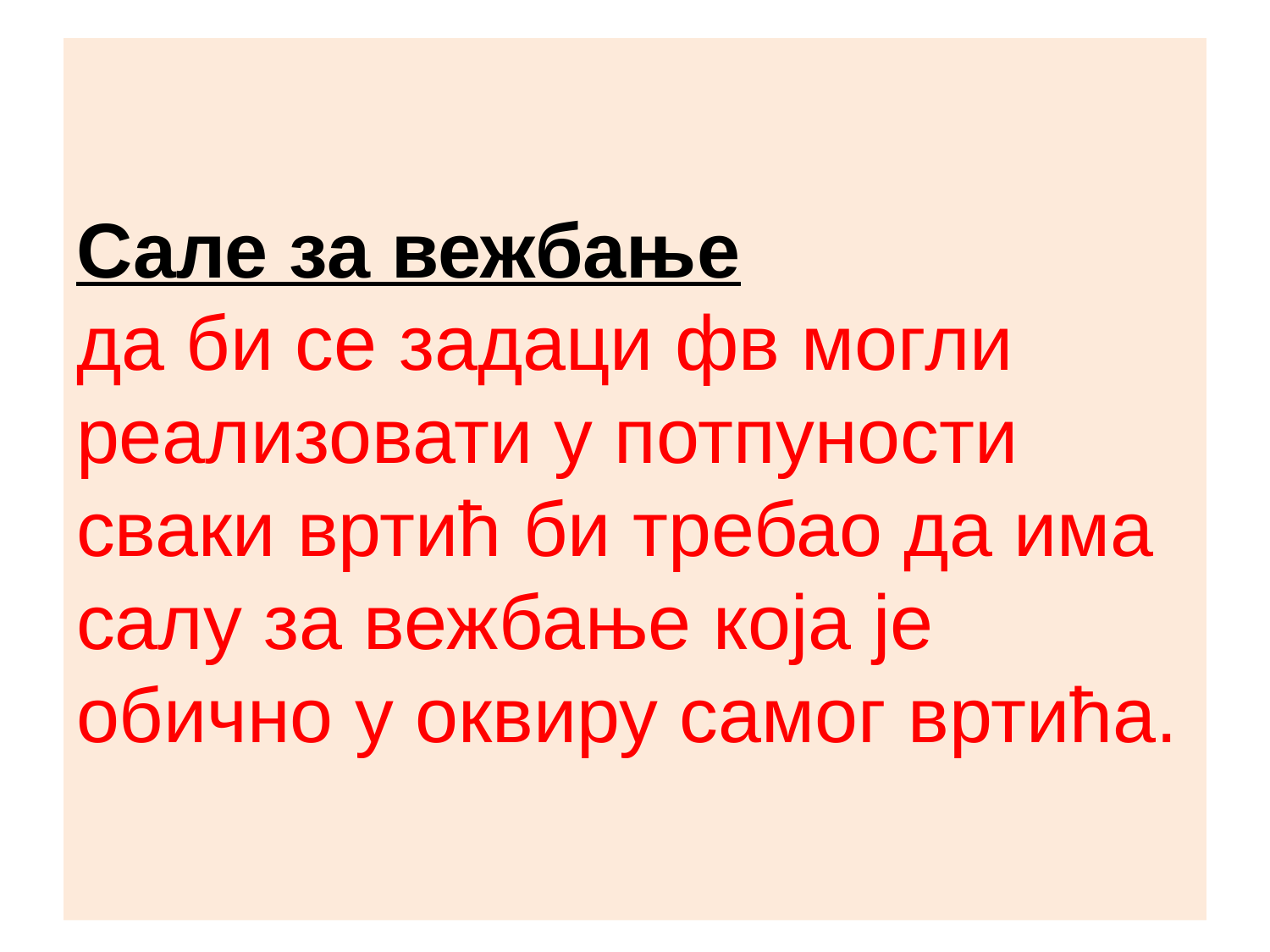

# Сале за вежбање да би се задаци фв могли реализовати у потпуности сваки вртић би требао да има салу за вежбање која је обично у оквиру самог вртића.